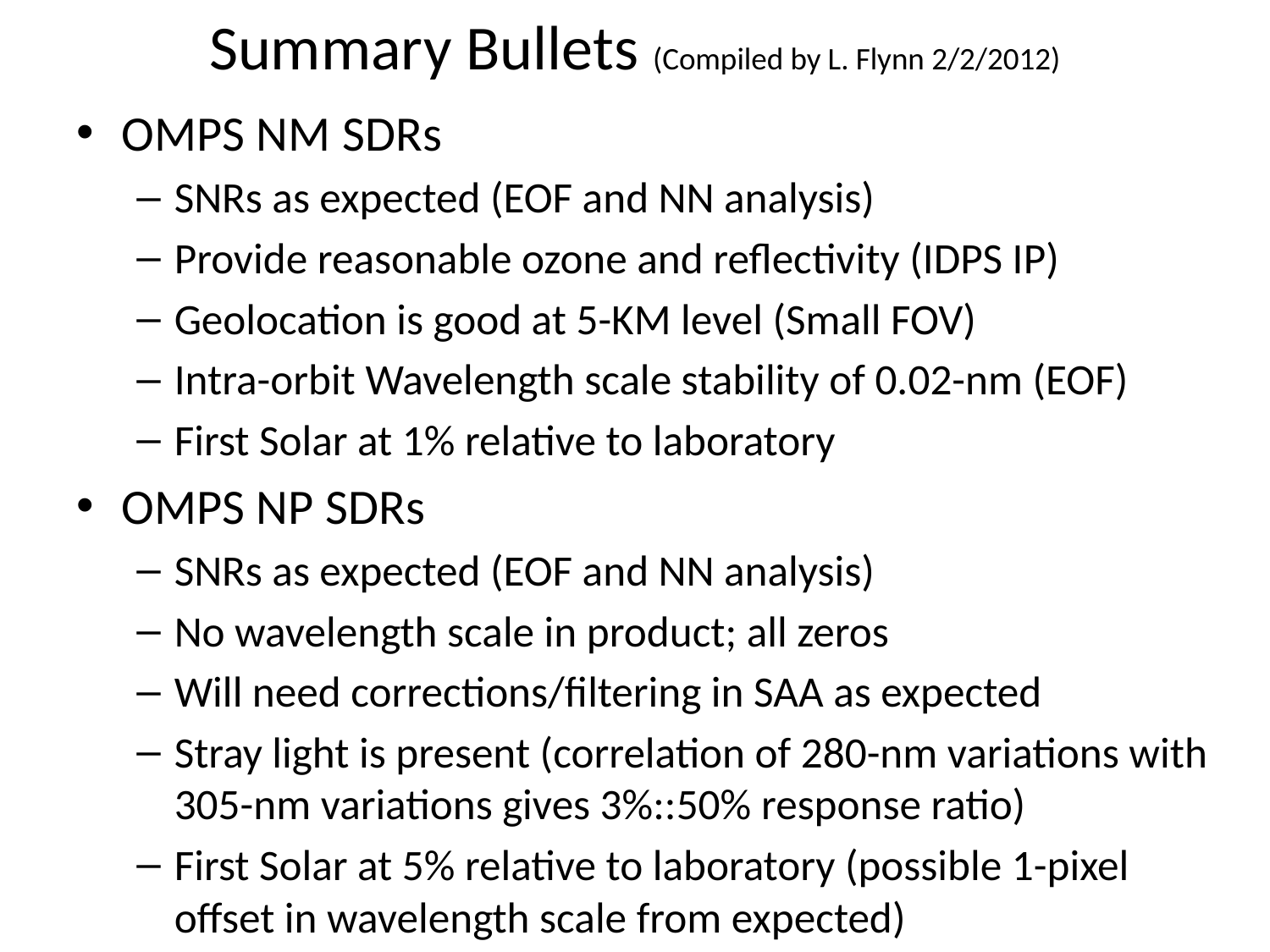

# Summary Bullets (Compiled by L. Flynn 2/2/2012)
OMPS NM SDRs
SNRs as expected (EOF and NN analysis)
Provide reasonable ozone and reflectivity (IDPS IP)
Geolocation is good at 5-KM level (Small FOV)
Intra-orbit Wavelength scale stability of 0.02-nm (EOF)
First Solar at 1% relative to laboratory
OMPS NP SDRs
SNRs as expected (EOF and NN analysis)
No wavelength scale in product; all zeros
Will need corrections/filtering in SAA as expected
Stray light is present (correlation of 280-nm variations with 305-nm variations gives 3%::50% response ratio)
First Solar at 5% relative to laboratory (possible 1-pixel offset in wavelength scale from expected)